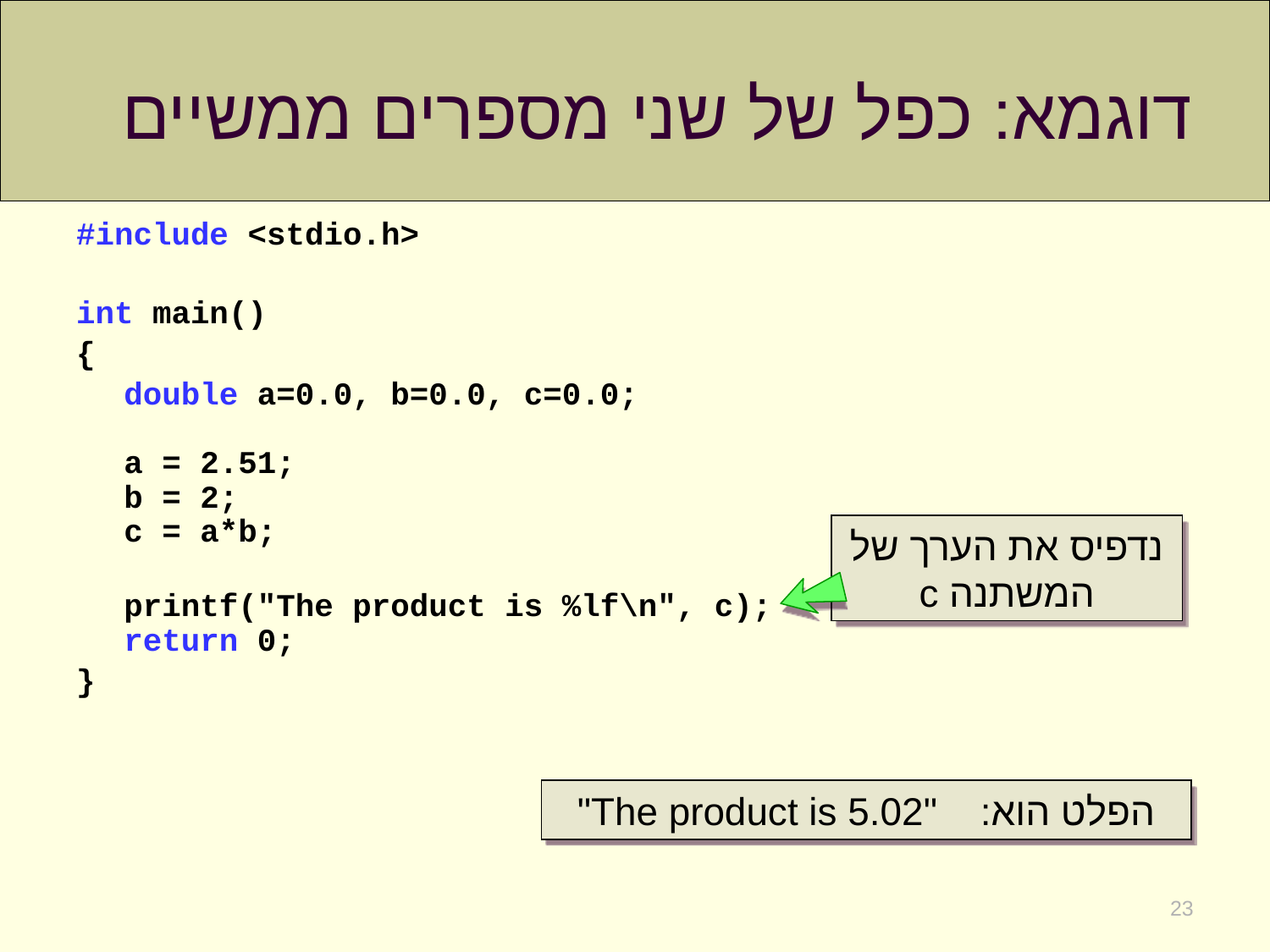

# דוגמא: כפל של שני מספרים ממשיים
#include <stdio.h>
int main()
{
	double a=0.0, b=0.0, c=0.0;
a = 2.51;
b = 2;
c = a*b;
	printf("The product is %lf\n", c);
return 0;
}
נדפיס את הערך של המשתנה c

הפלט הוא:    "The product is 5.02"
23